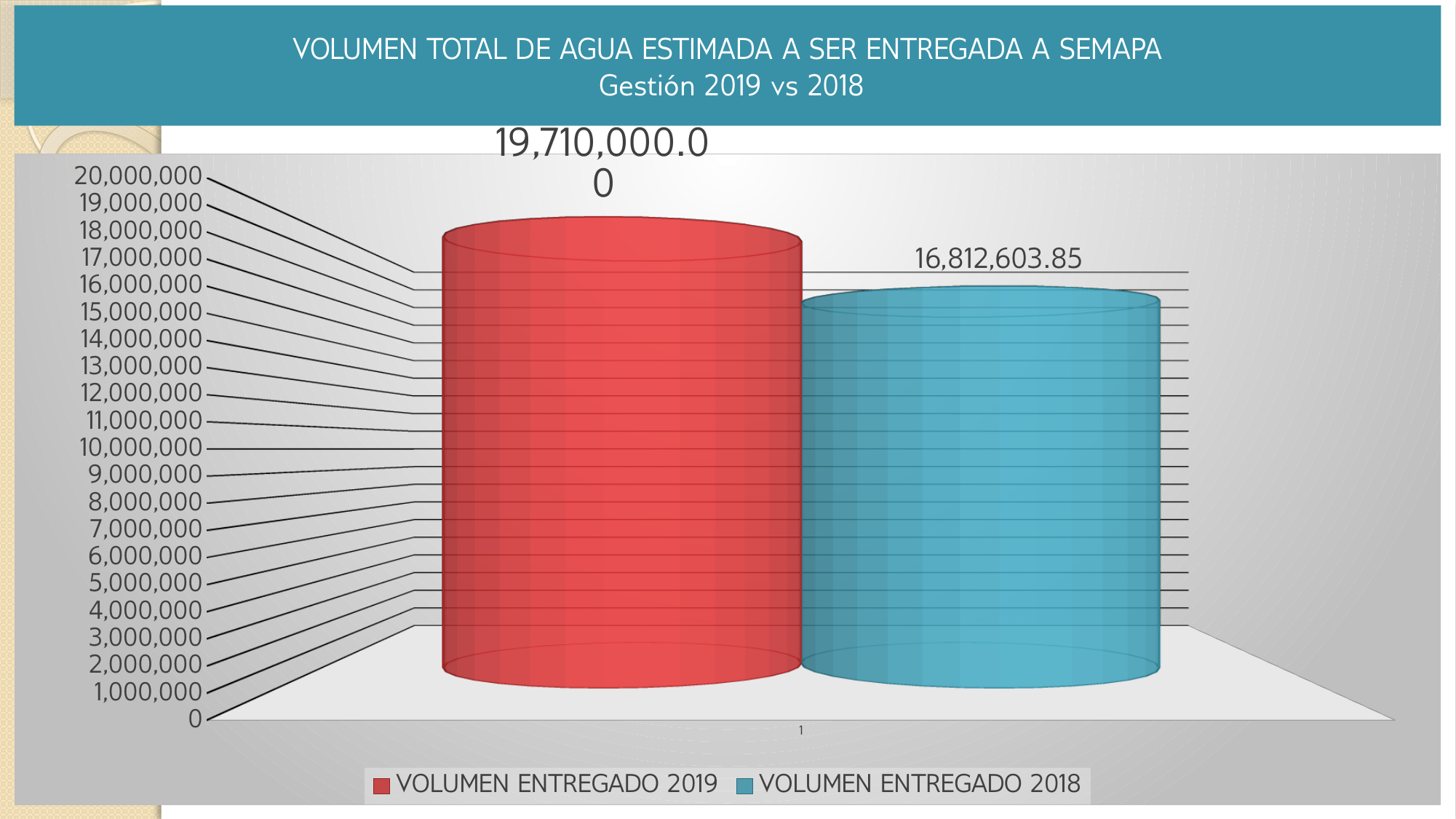

# VOLUMEN TOTAL DE AGUA ESTIMADA A SER ENTREGADA A SEMAPA Gestión 2019 vs 2018

[unsupported chart]